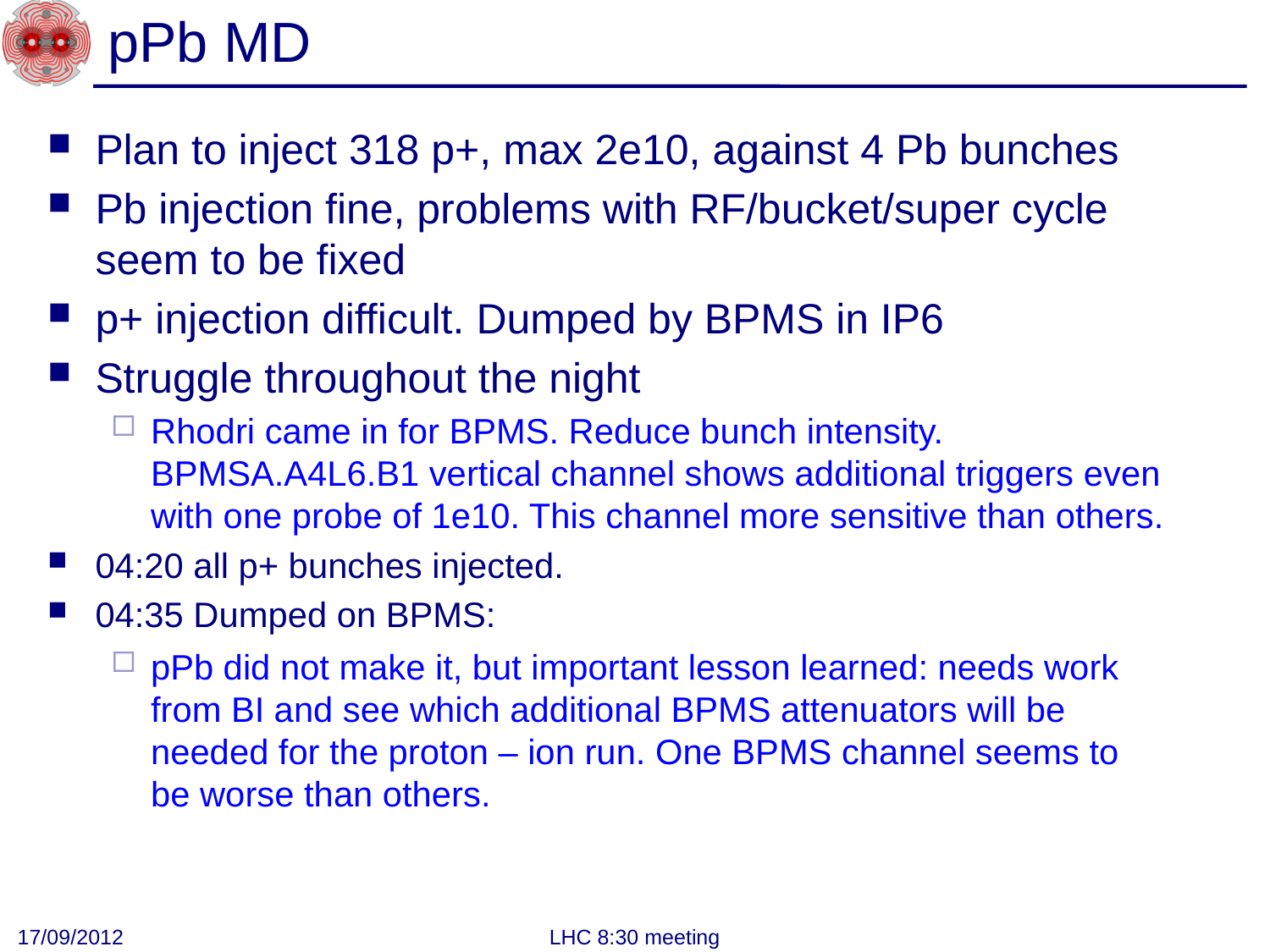

# pPb MD
Plan to inject 318 p+, max 2e10, against 4 Pb bunches
Pb injection fine, problems with RF/bucket/super cycle seem to be fixed
p+ injection difficult. Dumped by BPMS in IP6
Struggle throughout the night
Rhodri came in for BPMS. Reduce bunch intensity. BPMSA.A4L6.B1 vertical channel shows additional triggers even with one probe of 1e10. This channel more sensitive than others.
04:20 all p+ bunches injected.
04:35 Dumped on BPMS:
pPb did not make it, but important lesson learned: needs work from BI and see which additional BPMS attenuators will be needed for the proton – ion run. One BPMS channel seems to be worse than others.
17/09/2012
LHC 8:30 meeting